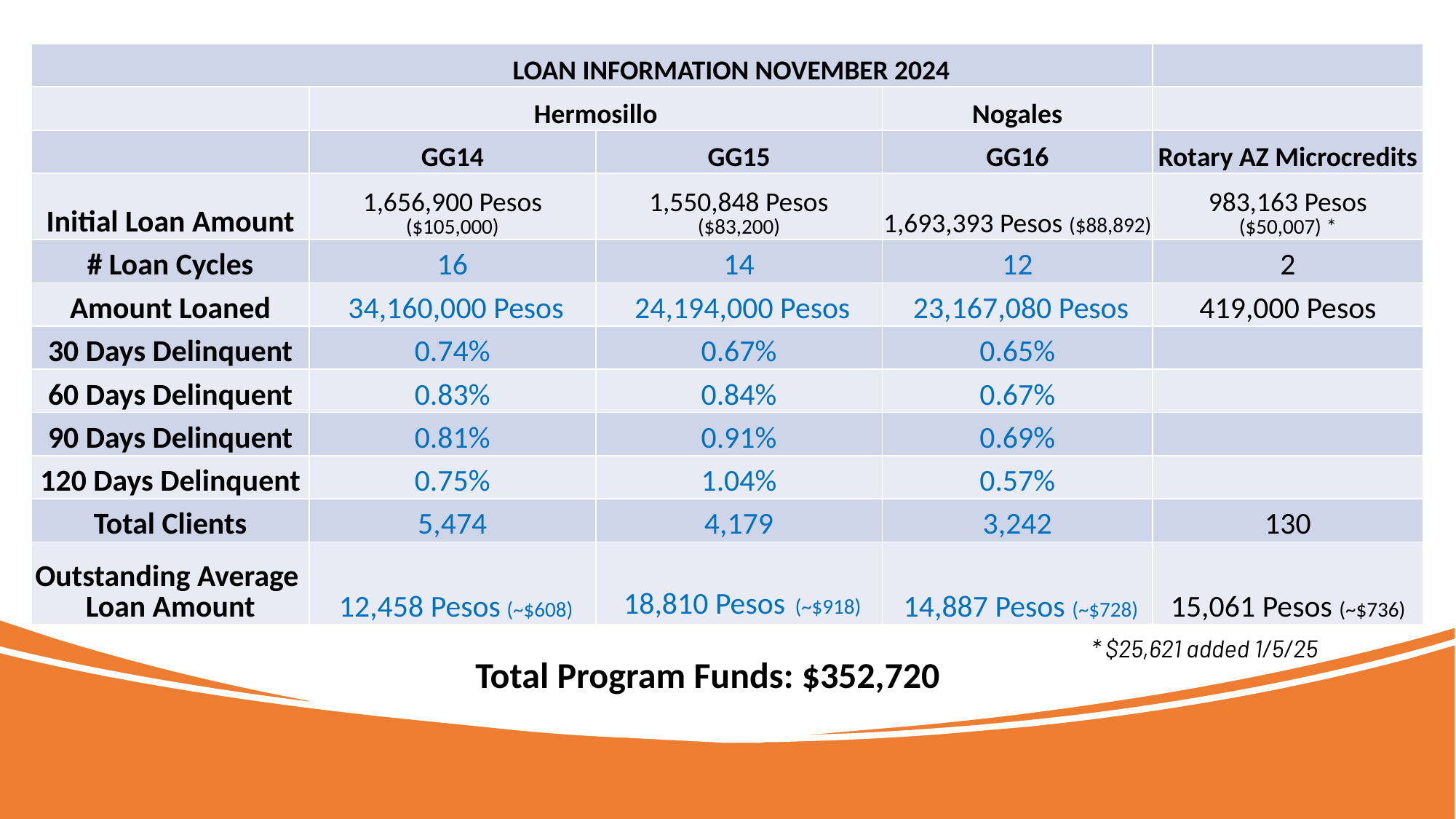

| LOAN INFORMATION NOVEMBER 2024 |  |  |  |  |
| --- | --- | --- | --- | --- |
|  | Hermosillo |  | Nogales |  |
|  | GG14 | GG15 | GG16 | Rotary AZ Microcredits |
| Initial Loan Amount | 1,656,900 Pesos ($105,000) | 1,550,848 Pesos ($83,200) | 1,693,393 Pesos ($88,892) | 983,163 Pesos ($50,007) \* |
| # Loan Cycles | 16 | 14 | 12 | 2 |
| Amount Loaned | 34,160,000 Pesos | 24,194,000 Pesos | 23,167,080 Pesos | 419,000 Pesos |
| 30 Days Delinquent | 0.74% | 0.67% | 0.65% |  |
| 60 Days Delinquent | 0.83% | 0.84% | 0.67% |  |
| 90 Days Delinquent | 0.81% | 0.91% | 0.69% |  |
| 120 Days Delinquent | 0.75% | 1.04% | 0.57% |  |
| Total Clients | 5,474 | 4,179 | 3,242 | 130 |
| Outstanding Average Loan Amount | 12,458 Pesos (~$608) | 18,810 Pesos (~$918) | 14,887 Pesos (~$728) | 15,061 Pesos (~$736) |
* $25,621 added 1/5/25
Total Program Funds: $352,720